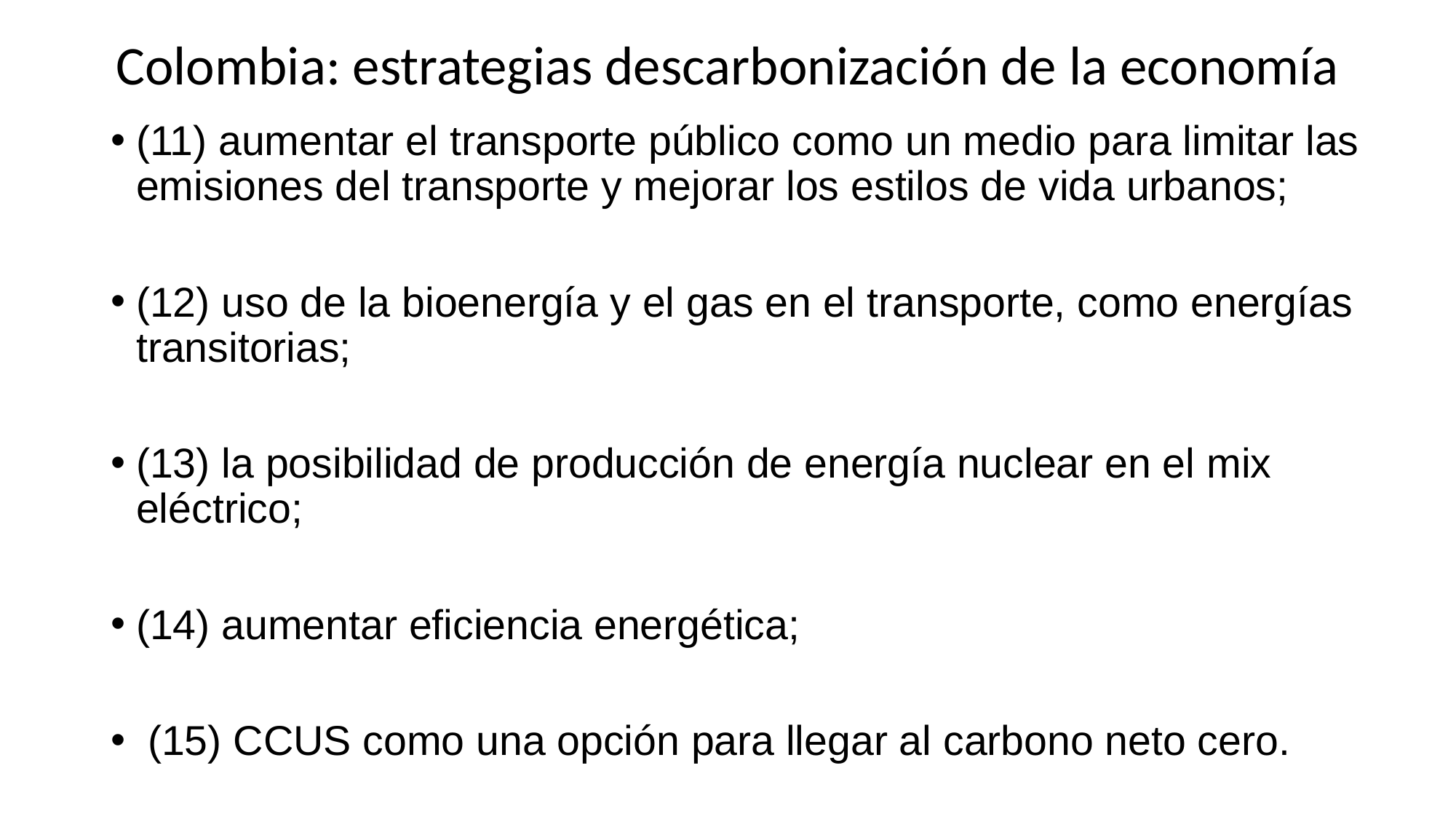

# Colombia: estrategias descarbonización de la economía
(11) aumentar el transporte público como un medio para limitar las emisiones del transporte y mejorar los estilos de vida urbanos;

(12) uso de la bioenergía y el gas en el transporte, como energías transitorias;

(13) la posibilidad de producción de energía nuclear en el mix eléctrico;

(14) aumentar eficiencia energética;

 (15) CCUS como una opción para llegar al carbono neto cero.